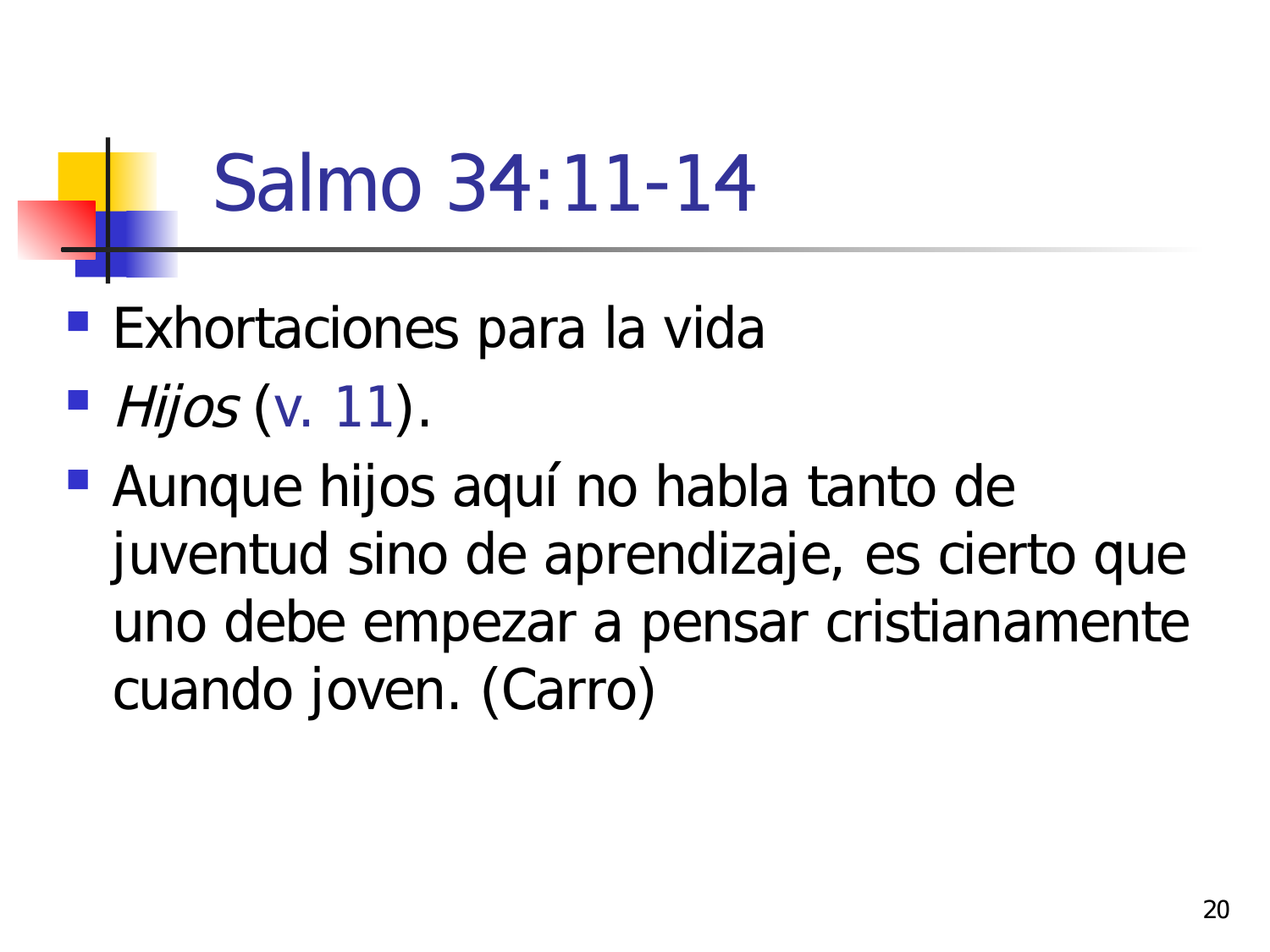

# Salmo 34:11-14
Exhortaciones para la vida
Hijos (v. 11).
Aunque hijos aquí no habla tanto de juventud sino de aprendizaje, es cierto que uno debe empezar a pensar cristianamente cuando joven. (Carro)
20